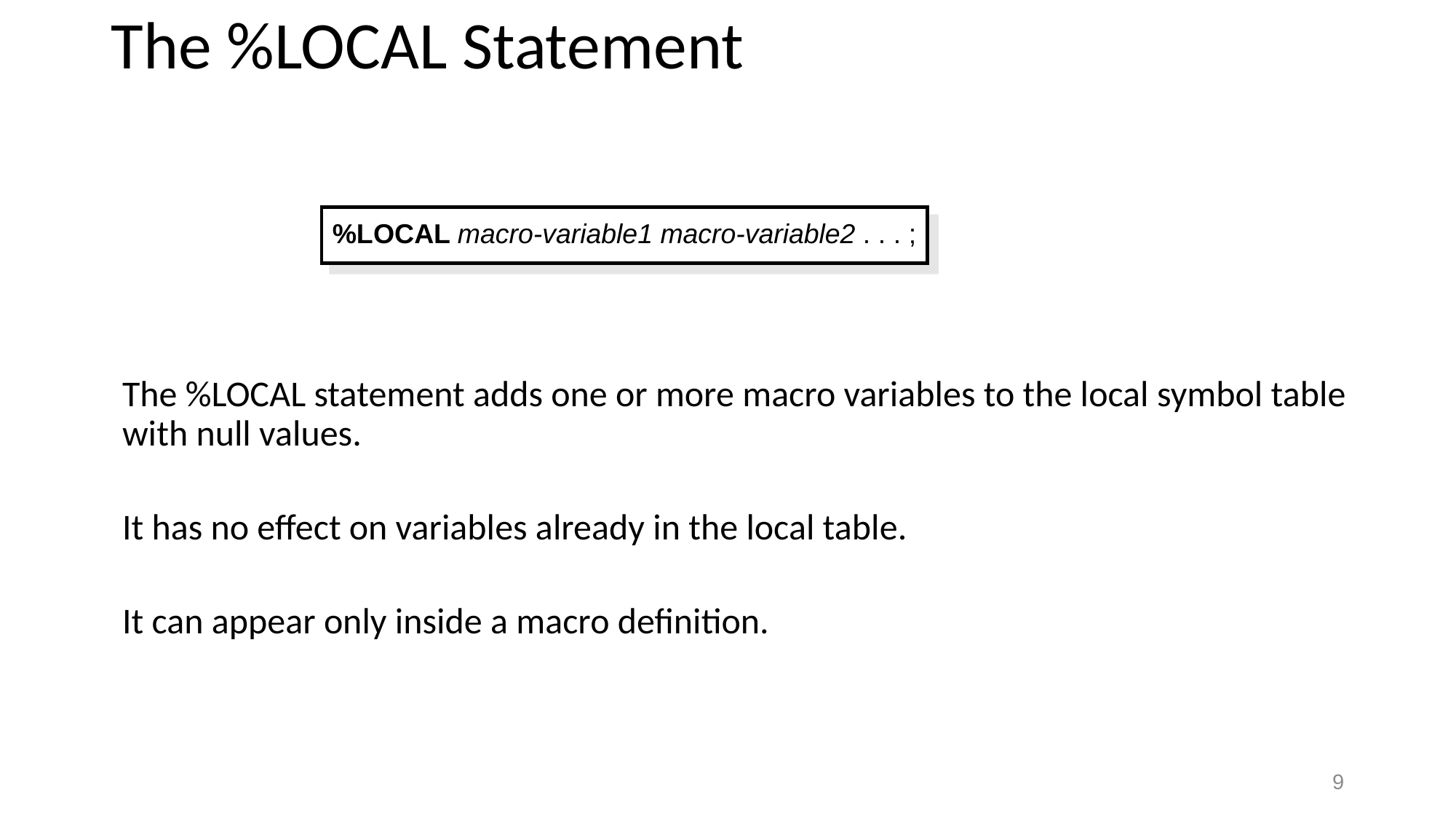

# The %LOCAL Statement

%LOCAL macro-variable1 macro-variable2 . . . ;
The %LOCAL statement adds one or more macro variables to the local symbol table with null values.

It has no effect on variables already in the local table.

It can appear only inside a macro definition.
9